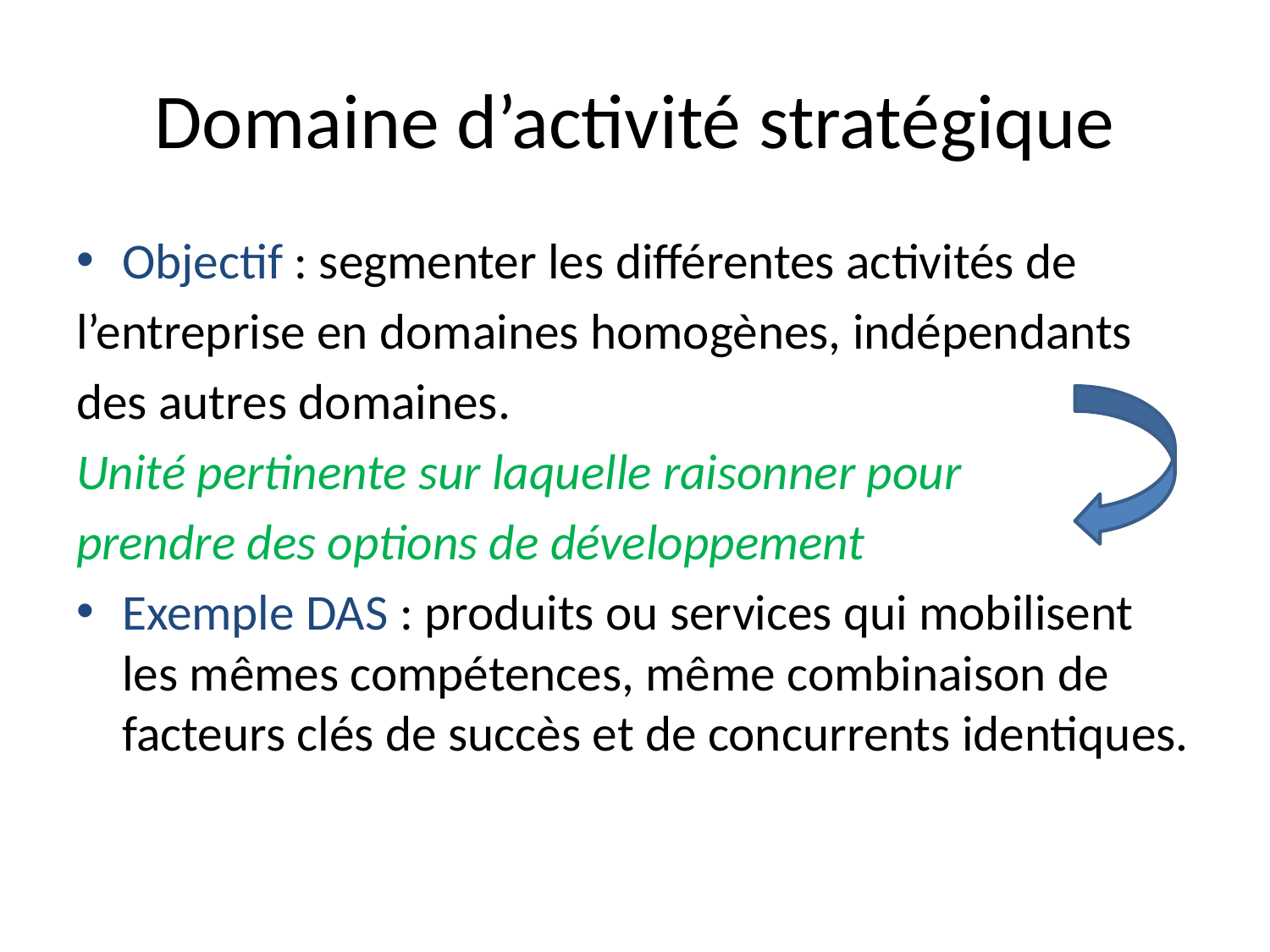

# Domaine d’activité stratégique
Objectif : segmenter les différentes activités de
l’entreprise en domaines homogènes, indépendants
des autres domaines.
Unité pertinente sur laquelle raisonner pour
prendre des options de développement
Exemple DAS : produits ou services qui mobilisent les mêmes compétences, même combinaison de facteurs clés de succès et de concurrents identiques.